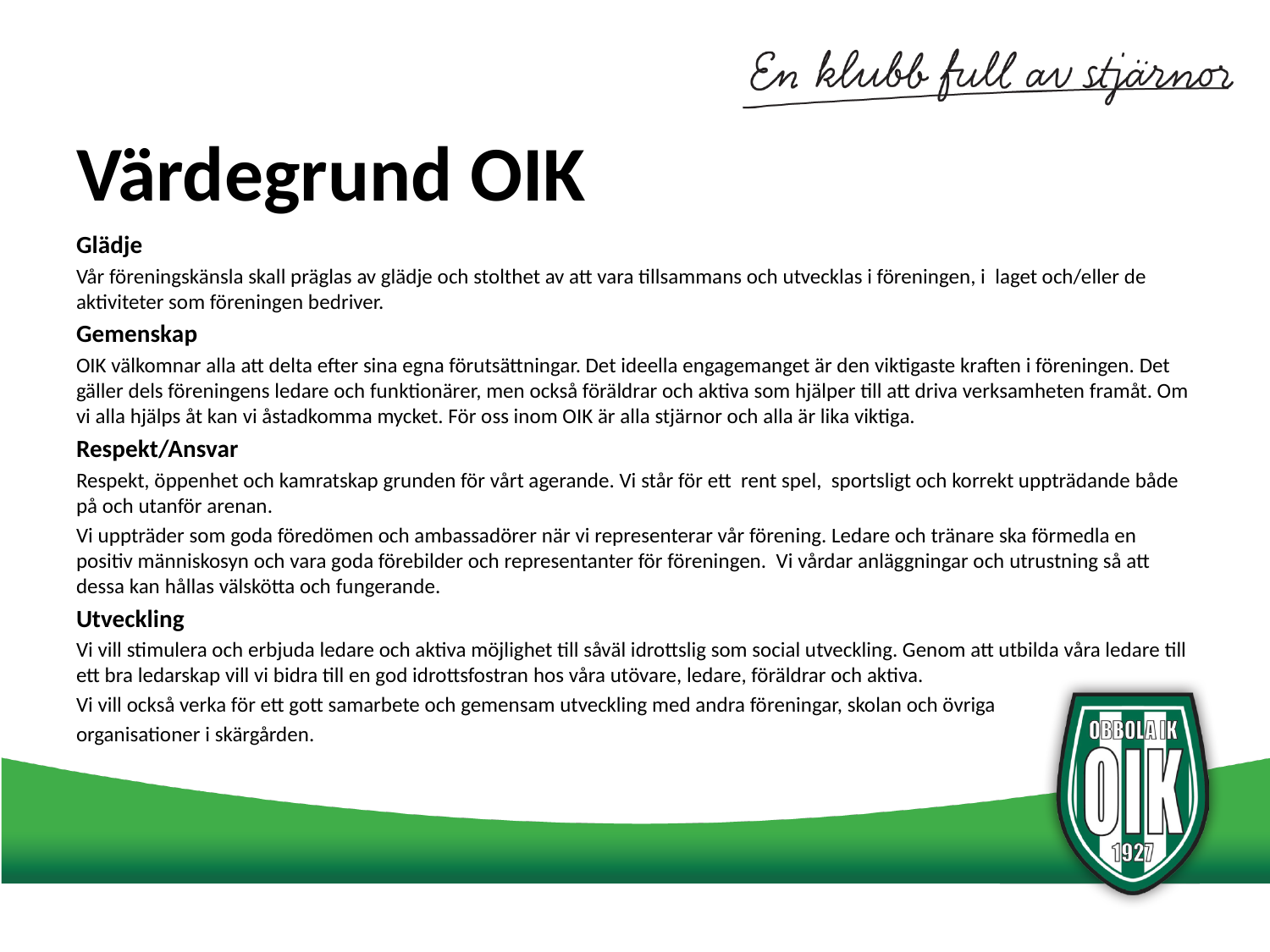

# Värdegrund OIK
Glädje
Vår föreningskänsla skall präglas av glädje och stolthet av att vara tillsammans och utvecklas i föreningen, i  laget och/eller de aktiviteter som föreningen bedriver.
Gemenskap
OIK välkomnar alla att delta efter sina egna förutsättningar. Det ideella engagemanget är den viktigaste kraften i föreningen. Det gäller dels föreningens ledare och funktionärer, men också föräldrar och aktiva som hjälper till att driva verksamheten framåt. Om vi alla hjälps åt kan vi åstadkomma mycket. För oss inom OIK är alla stjärnor och alla är lika viktiga.
Respekt/Ansvar
Respekt, öppenhet och kamratskap grunden för vårt agerande. Vi står för ett  rent spel,  sportsligt och korrekt uppträdande både på och utanför arenan.
Vi uppträder som goda föredömen och ambassadörer när vi representerar vår förening. Ledare och tränare ska förmedla en positiv människosyn och vara goda förebilder och representanter för föreningen.  Vi vårdar anläggningar och utrustning så att dessa kan hållas välskötta och fungerande.
Utveckling
Vi vill stimulera och erbjuda ledare och aktiva möjlighet till såväl idrottslig som social utveckling. Genom att utbilda våra ledare till ett bra ledarskap vill vi bidra till en god idrottsfostran hos våra utövare, ledare, föräldrar och aktiva.
Vi vill också verka för ett gott samarbete och gemensam utveckling med andra föreningar, skolan och övriga
organisationer i skärgården.